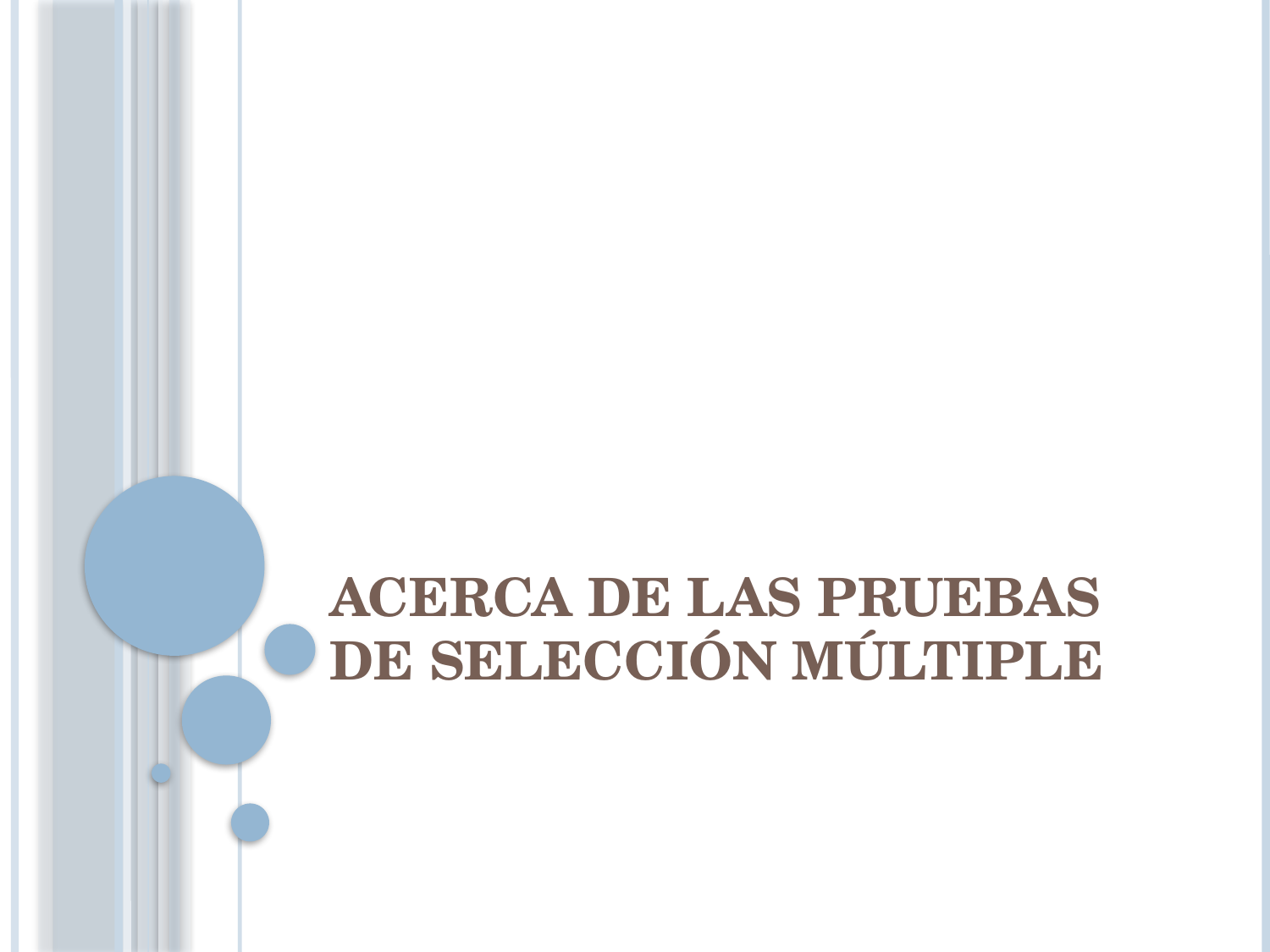

# Acerca de las pruebas de selección múltiple